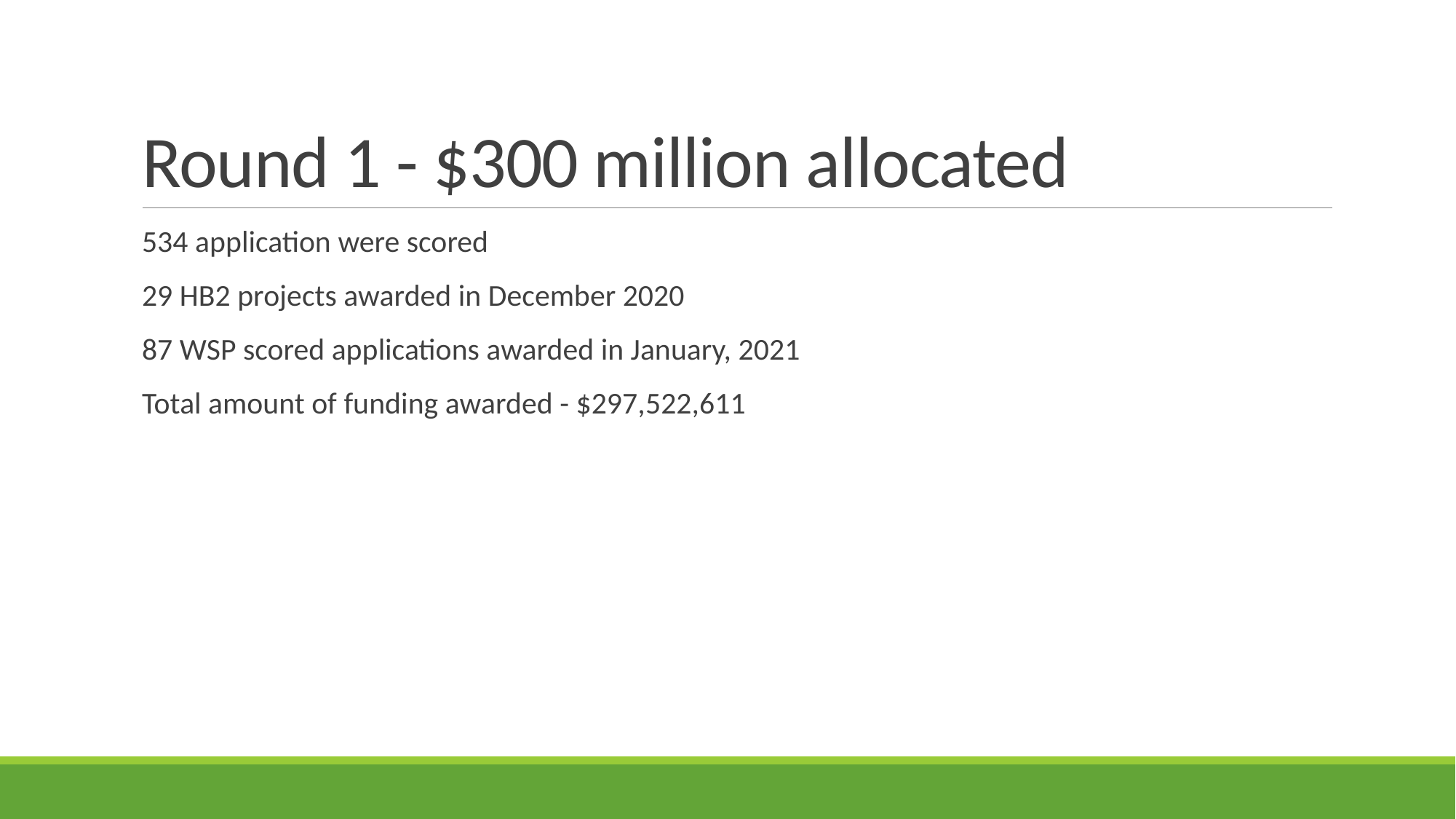

# Round 1 - $300 million allocated
534 application were scored
29 HB2 projects awarded in December 2020
87 WSP scored applications awarded in January, 2021
Total amount of funding awarded - $297,522,611